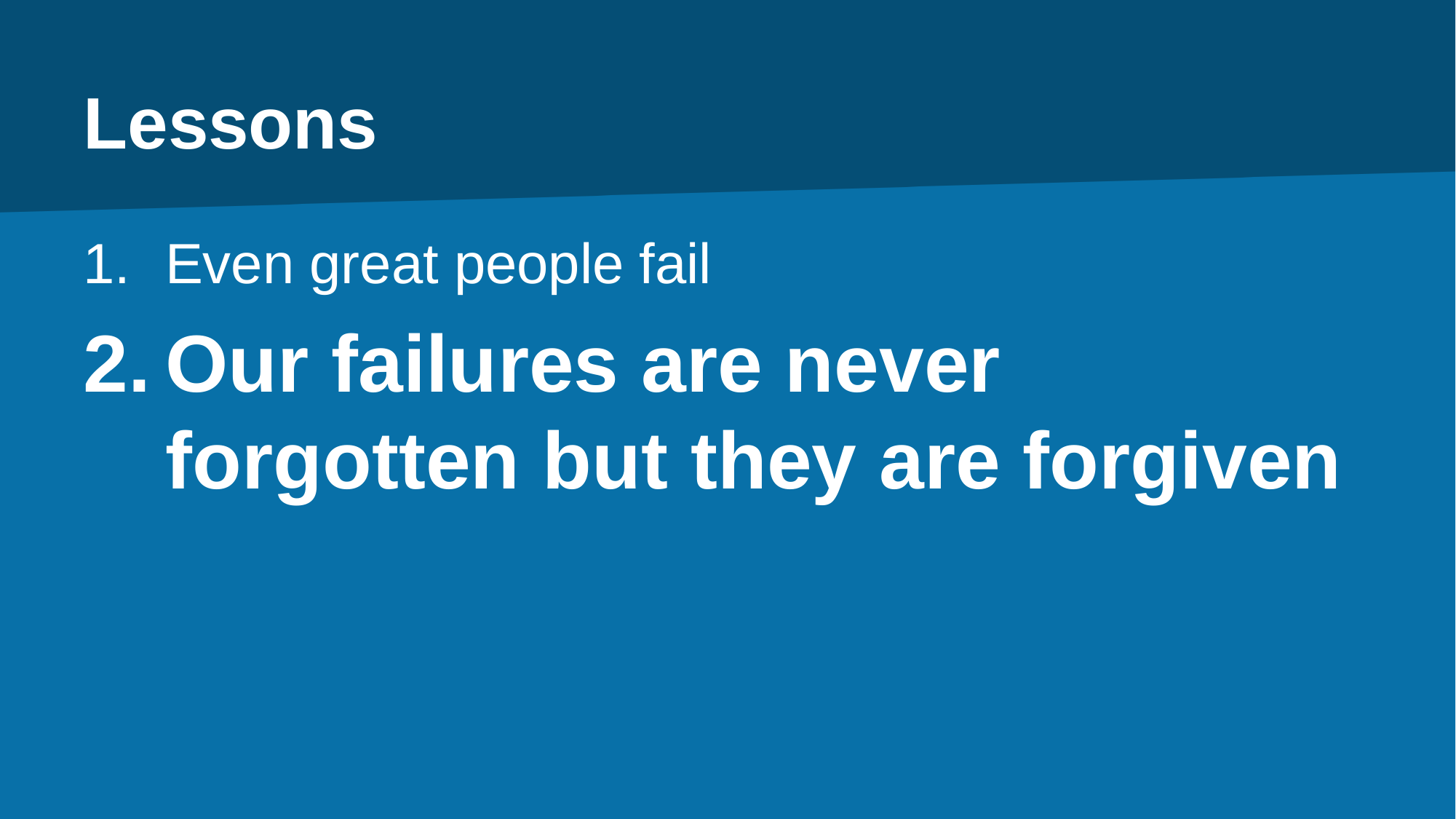

# Lessons
Even great people fail
Our failures are never forgotten but they are forgiven